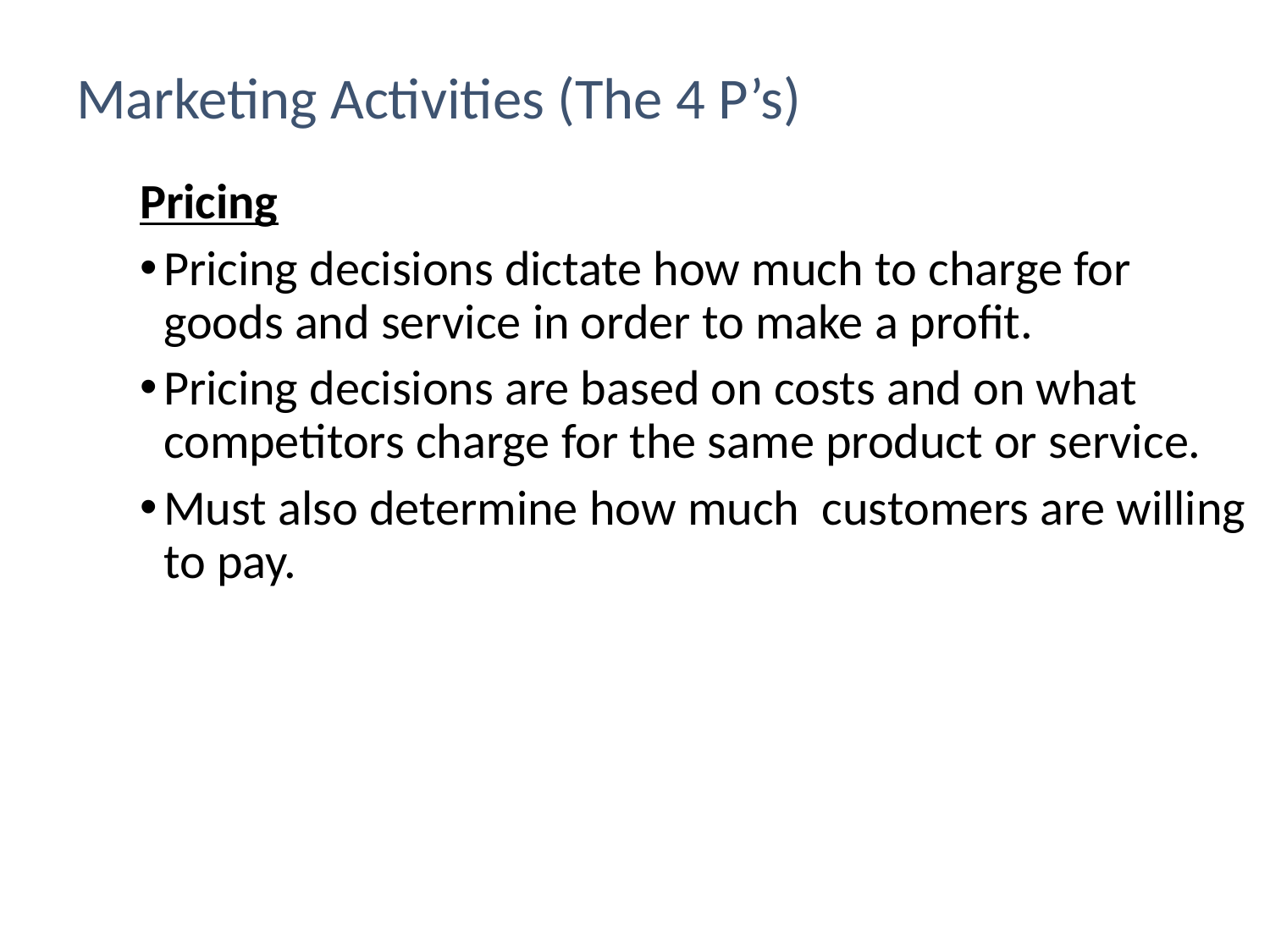

# Marketing Activities (The 4 P’s)
Pricing
Pricing decisions dictate how much to charge for goods and service in order to make a profit.
Pricing decisions are based on costs and on what competitors charge for the same product or service.
Must also determine how much  customers are willing to pay.